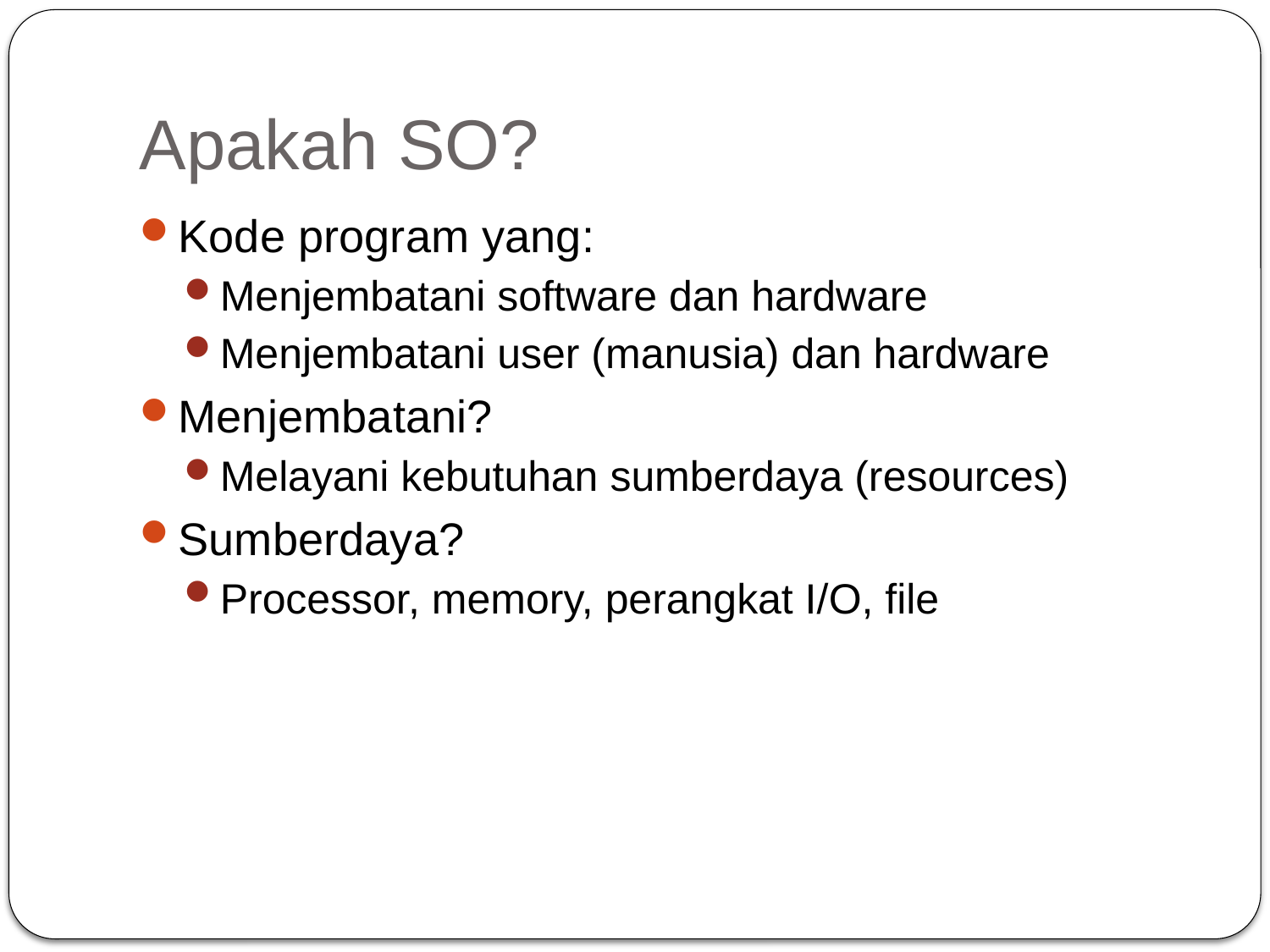

# Apakah SO?
Kode program yang:
Menjembatani software dan hardware
Menjembatani user (manusia) dan hardware
Menjembatani?
Melayani kebutuhan sumberdaya (resources)
Sumberdaya?
Processor, memory, perangkat I/O, file